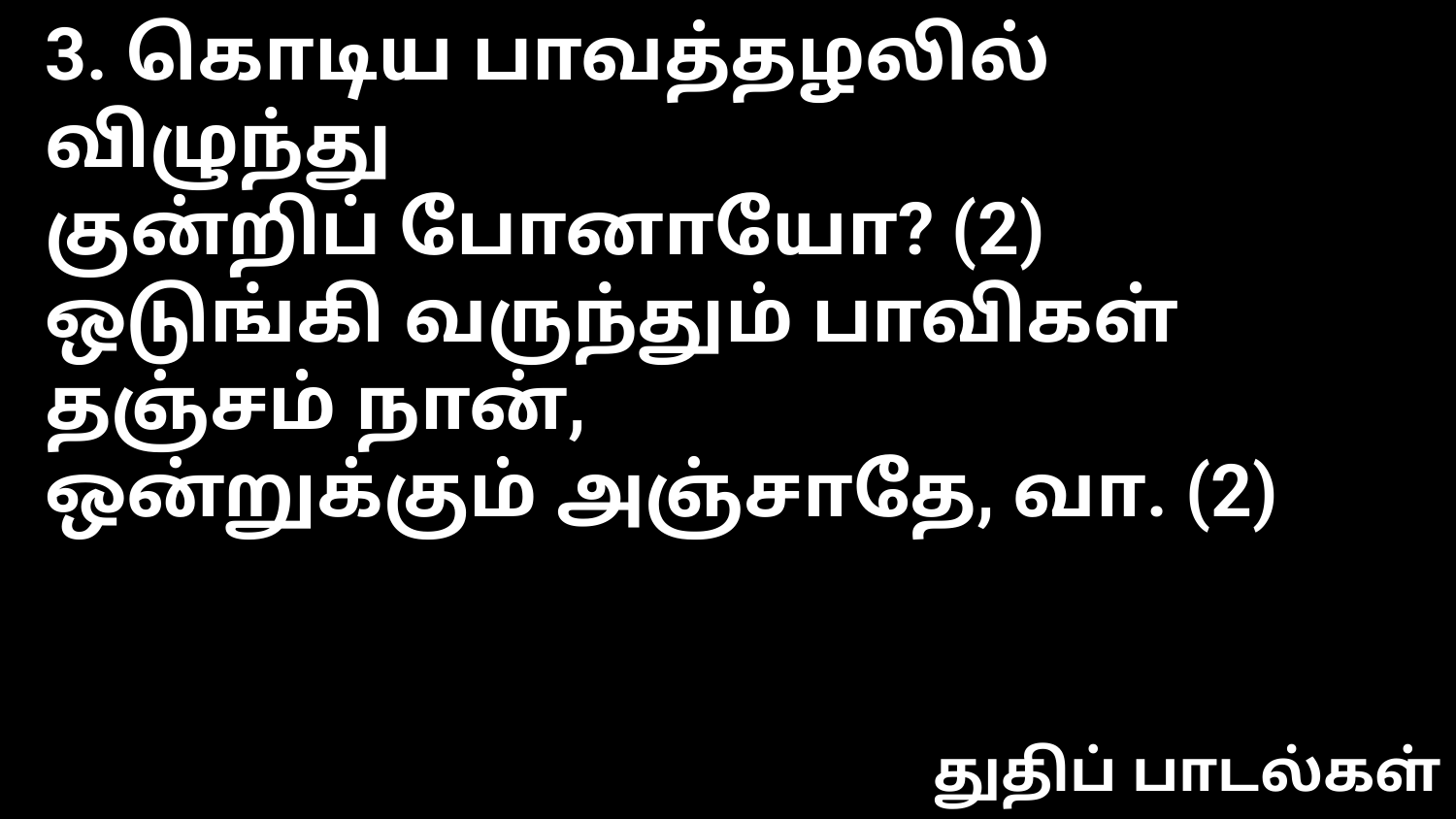

3. கொடிய பாவத்தழலில் விழுந்து
குன்றிப் போனாயோ? (2)
ஒடுங்கி வருந்தும் பாவிகள் தஞ்சம் நான்,
ஒன்றுக்கும் அஞ்சாதே, வா. (2)

துதிப் பாடல்கள்